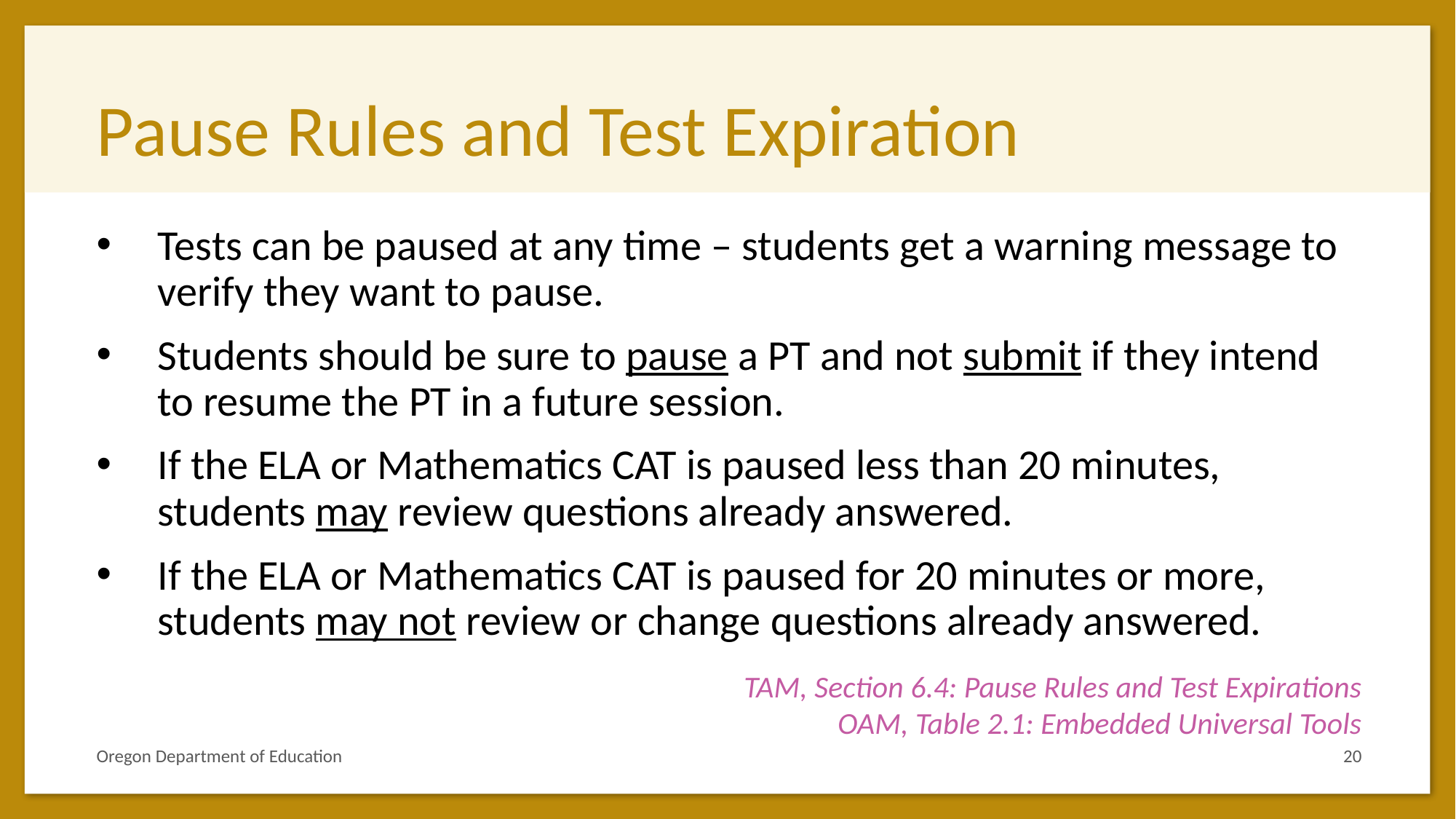

# Pause Rules and Test Expiration
Tests can be paused at any time – students get a warning message to verify they want to pause.
Students should be sure to pause a PT and not submit if they intend to resume the PT in a future session.
If the ELA or Mathematics CAT is paused less than 20 minutes, students may review questions already answered.
If the ELA or Mathematics CAT is paused for 20 minutes or more, students may not review or change questions already answered.
TAM, Section 6.4: Pause Rules and Test Expirations
OAM, Table 2.1: Embedded Universal Tools
Oregon Department of Education
20